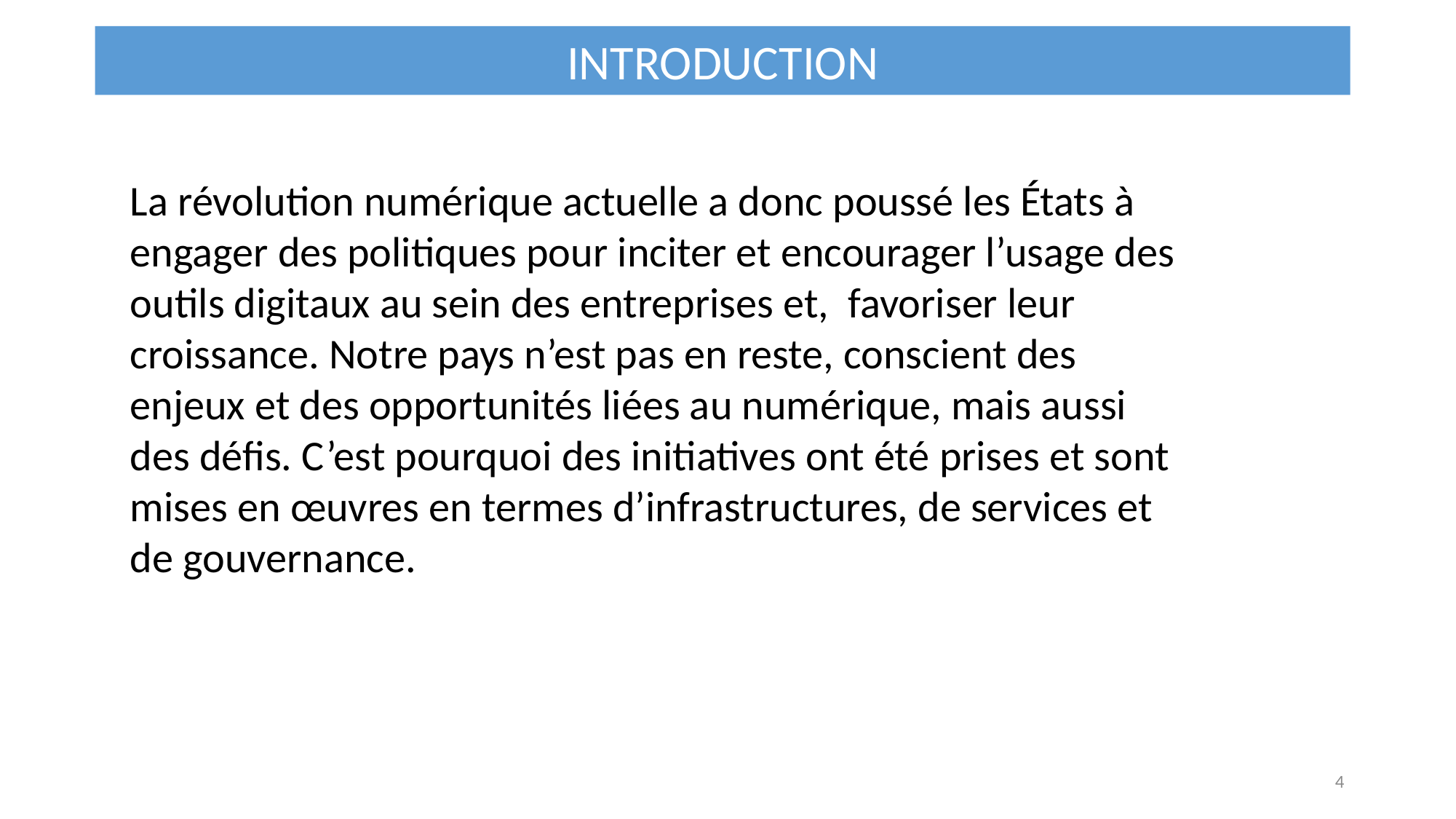

INTRODUCTION
La révolution numérique actuelle a donc poussé les États à engager des politiques pour inciter et encourager l’usage des outils digitaux au sein des entreprises et,  favoriser leur croissance. Notre pays n’est pas en reste, conscient des enjeux et des opportunités liées au numérique, mais aussi des défis. C’est pourquoi des initiatives ont été prises et sont mises en œuvres en termes d’infrastructures, de services et de gouvernance.

4